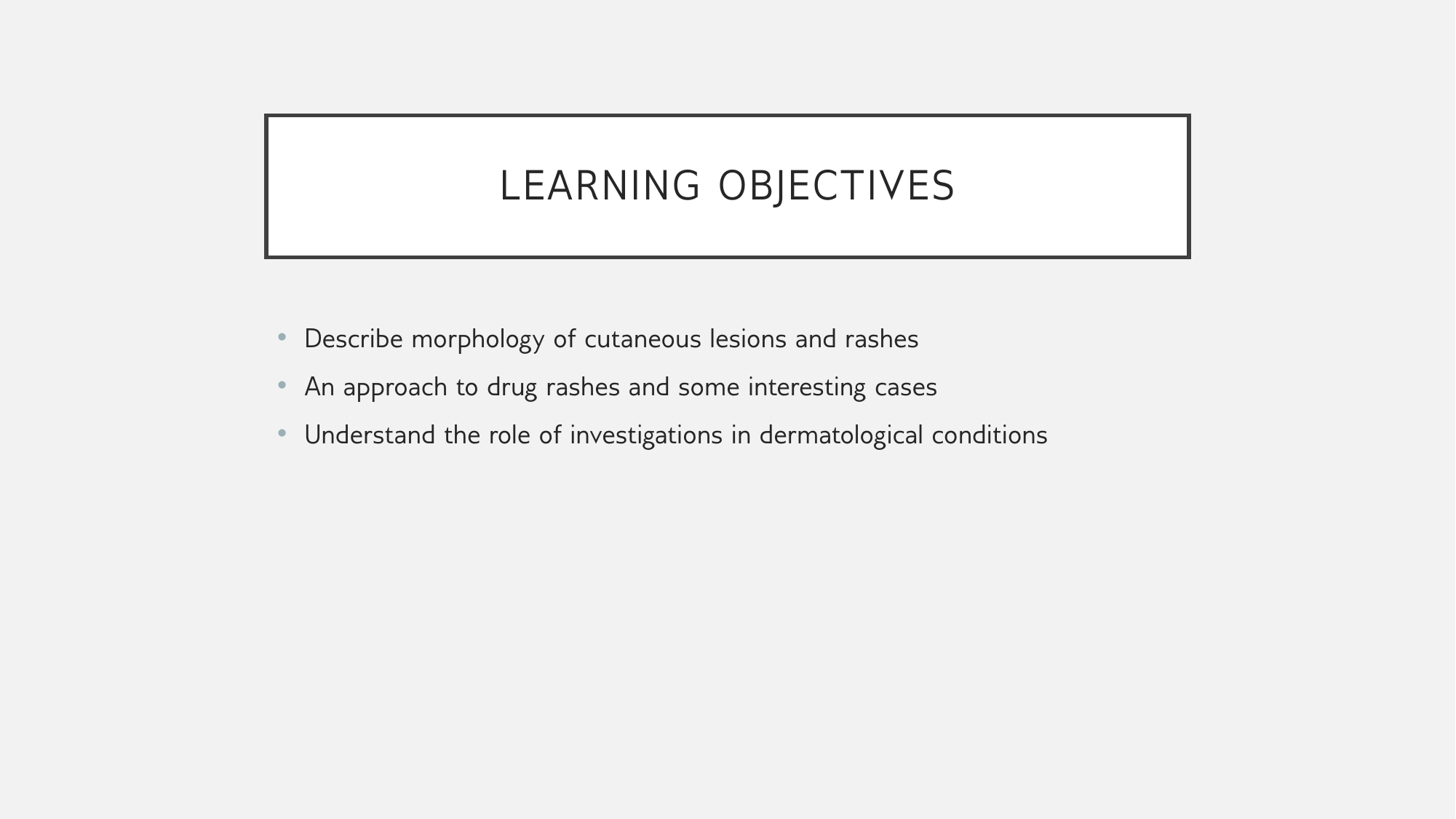

# Learning objectives
Describe morphology of cutaneous lesions and rashes
An approach to drug rashes and some interesting cases
Understand the role of investigations in dermatological conditions